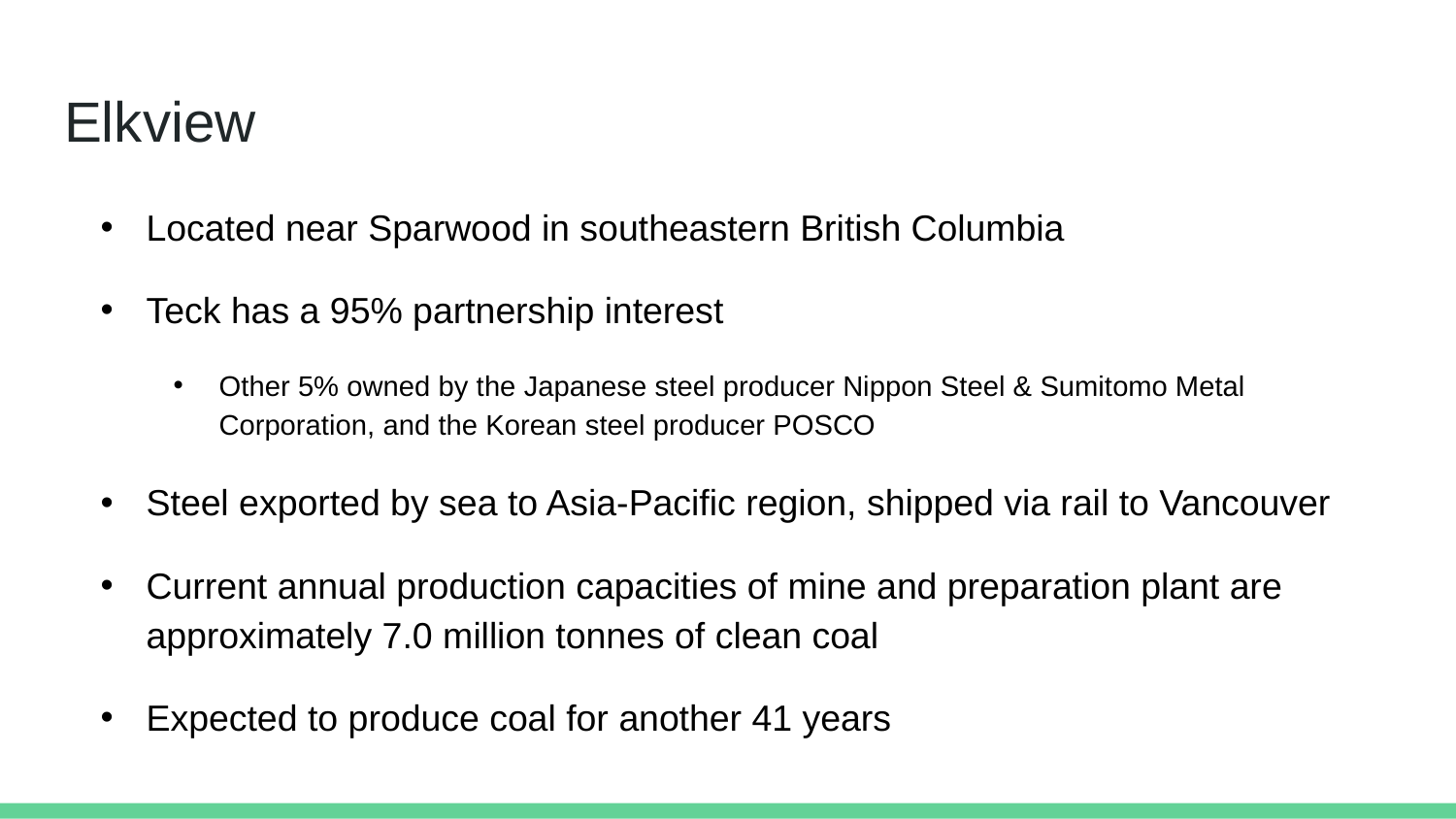

# Elkview
Located near Sparwood in southeastern British Columbia
Teck has a 95% partnership interest
Other 5% owned by the Japanese steel producer Nippon Steel & Sumitomo Metal Corporation, and the Korean steel producer POSCO
Steel exported by sea to Asia-Pacific region, shipped via rail to Vancouver
Current annual production capacities of mine and preparation plant are approximately 7.0 million tonnes of clean coal
Expected to produce coal for another 41 years